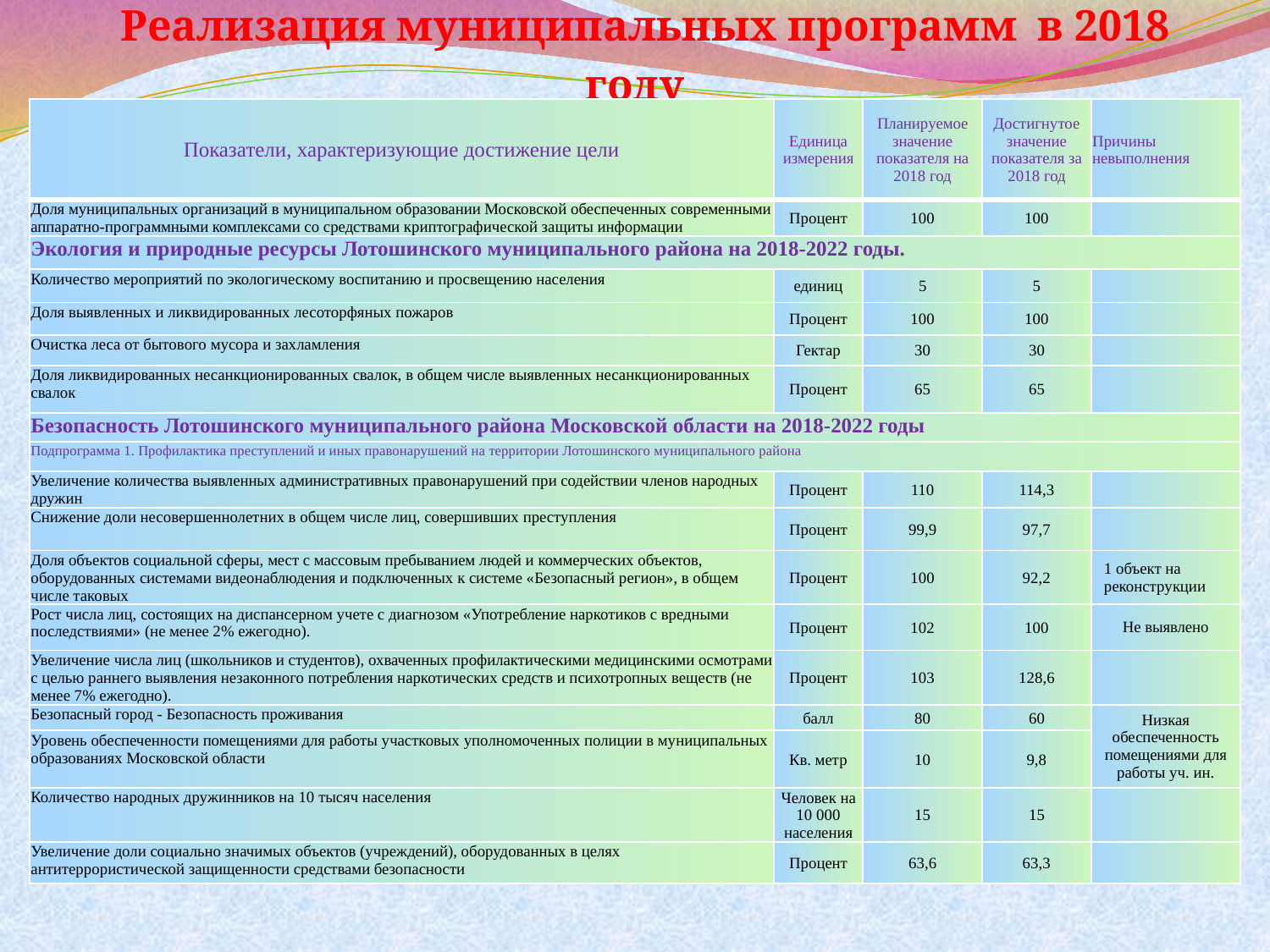

# Реализация муниципальных программ в 2018 году
| Показатели, характеризующие достижение цели | Единица измерения | Планируемое значение показателя на 2018 год | Достигнутое значение показателя за 2018 год | Причины невыполнения |
| --- | --- | --- | --- | --- |
| Доля муниципальных организаций в муниципальном образовании Московской обеспеченных современными аппаратно-программными комплексами со средствами криптографической защиты информации | Процент | 100 | 100 |  |
| Экология и природные ресурсы Лотошинского муниципального района на 2018-2022 годы. |  |  |  |  |
| Количество мероприятий по экологическому воспитанию и просвещению населения | единиц | 5 | 5 |  |
| Доля выявленных и ликвидированных лесоторфяных пожаров | Процент | 100 | 100 |  |
| Очистка леса от бытового мусора и захламления | Гектар | 30 | 30 |  |
| Доля ликвидированных несанкционированных свалок, в общем числе выявленных несанкционированных свалок | Процент | 65 | 65 |  |
| Безопасность Лотошинского муниципального района Московской области на 2018-2022 годы |  |  |  |  |
| Подпрограмма 1. Профилактика преступлений и иных правонарушений на территории Лотошинского муниципального района |  |  |  |  |
| Увеличение количества выявленных административных правонарушений при содействии членов народных дружин | Процент | 110 | 114,3 |  |
| Снижение доли несовершеннолетних в общем числе лиц, совершивших преступления | Процент | 99,9 | 97,7 |  |
| Доля объектов социальной сферы, мест с массовым пребыванием людей и коммерческих объектов, оборудованных системами видеонаблюдения и подключенных к системе «Безопасный регион», в общем числе таковых | Процент | 100 | 92,2 | 1 объект на реконструкции |
| Рост числа лиц, состоящих на диспансерном учете с диагнозом «Употребление наркотиков с вредными последствиями» (не менее 2% ежегодно). | Процент | 102 | 100 | Не выявлено |
| Увеличение числа лиц (школьников и студентов), охваченных профилактическими медицинскими осмотрами с целью раннего выявления незаконного потребления наркотических средств и психотропных веществ (не менее 7% ежегодно). | Процент | 103 | 128,6 |  |
| Безопасный город - Безопасность проживания | балл | 80 | 60 | Низкая обеспеченность помещениями для работы уч. ин. |
| Уровень обеспеченности помещениями для работы участковых уполномоченных полиции в муниципальных образованиях Московской области | Кв. метр | 10 | 9,8 |  |
| Количество народных дружинников на 10 тысяч населения | Человек на 10 000 населения | 15 | 15 |  |
| Увеличение доли социально значимых объектов (учреждений), оборудованных в целях антитеррористической защищенности средствами безопасности | Процент | 63,6 | 63,3 |  |